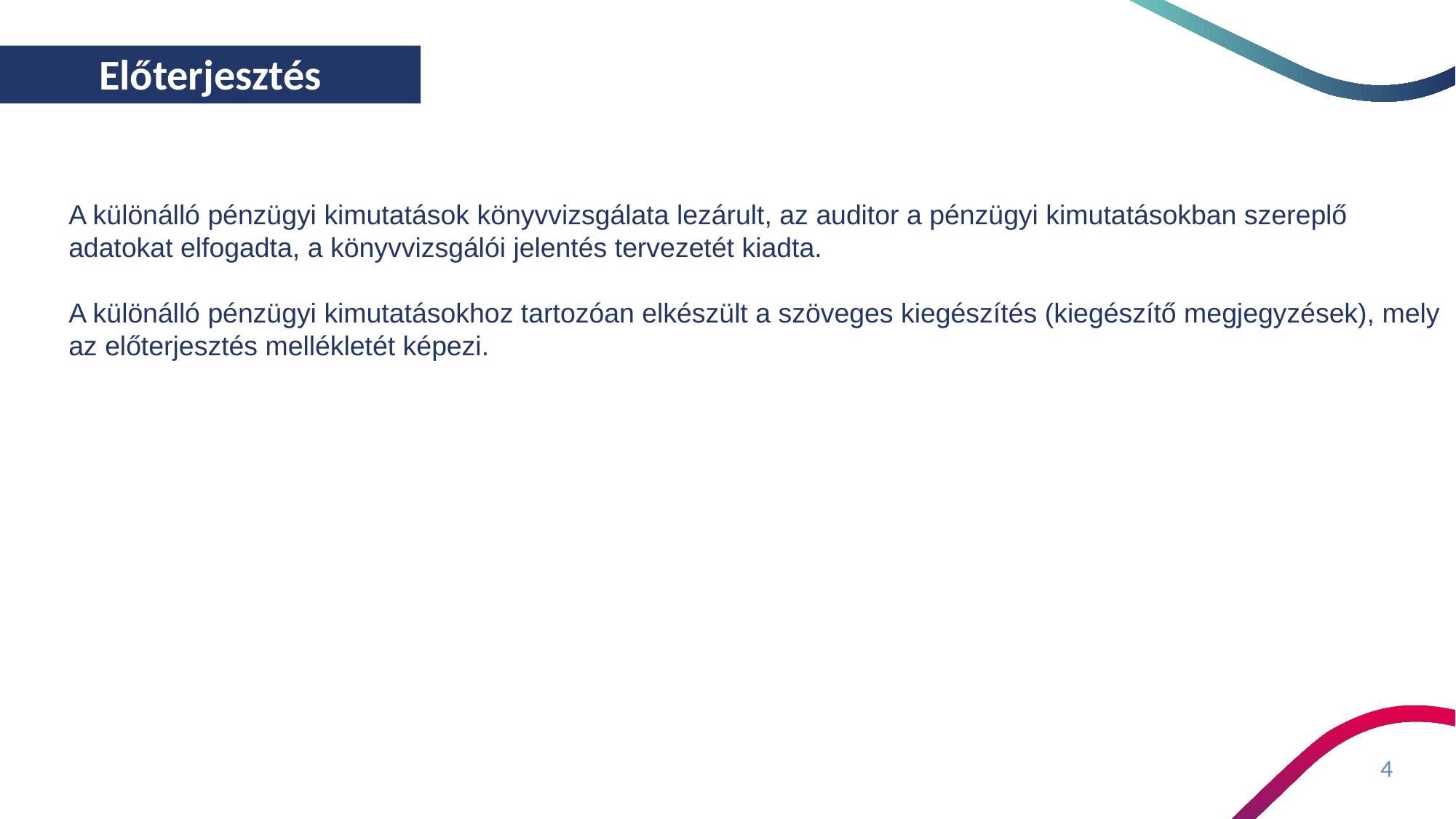

Előterjesztés
A különálló pénzügyi kimutatások könyvvizsgálata lezárult, az auditor a pénzügyi kimutatásokban szereplő adatokat elfogadta, a könyvvizsgálói jelentés tervezetét kiadta.

A különálló pénzügyi kimutatásokhoz tartozóan elkészült a szöveges kiegészítés (kiegészítő megjegyzések), mely az előterjesztés mellékletét képezi.